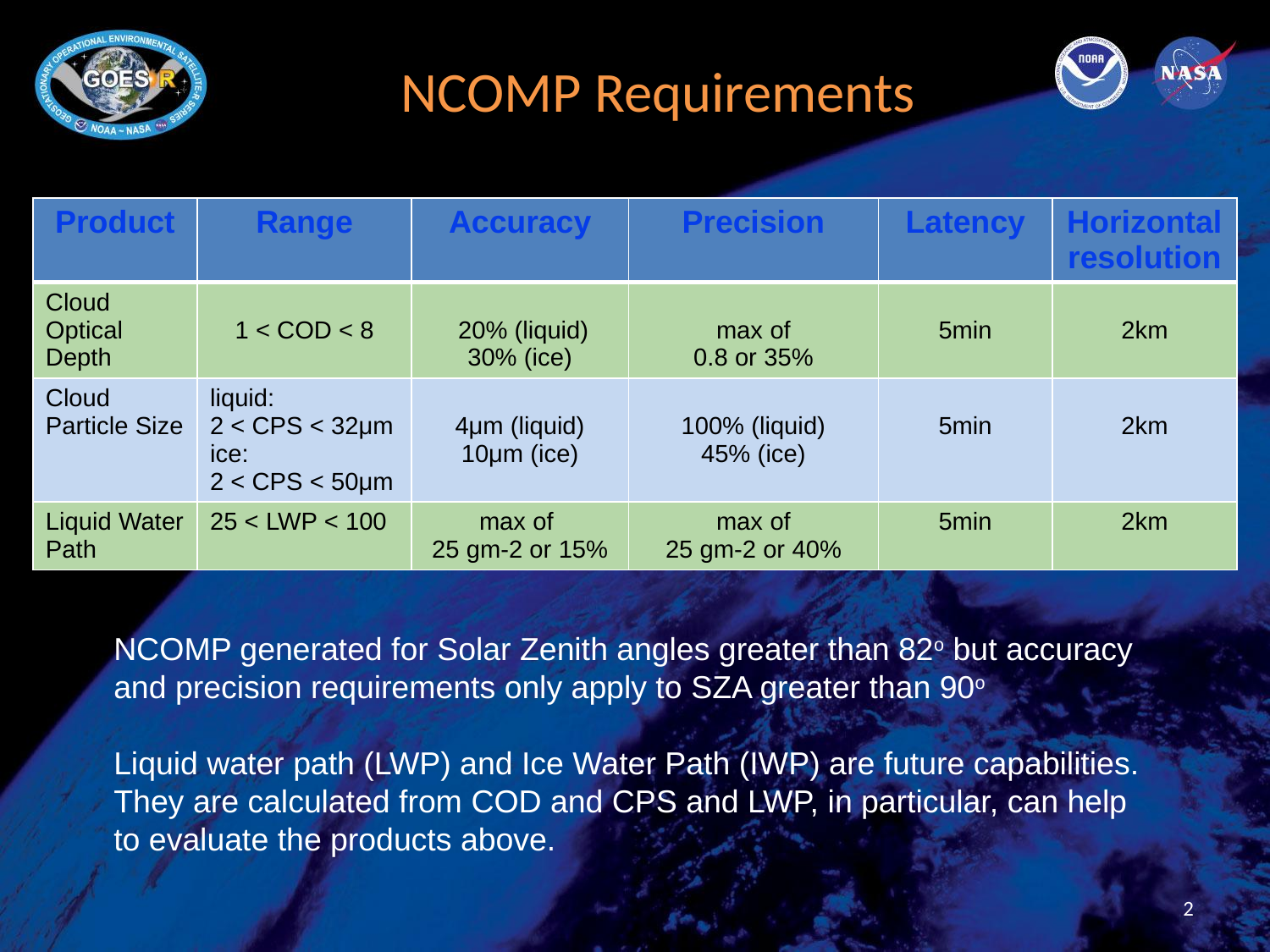

NCOMP Requirements
| Product | Range | Accuracy | Precision | Latency | Horizontal resolution |
| --- | --- | --- | --- | --- | --- |
| Cloud Optical Depth | 1 < COD < 8 | 20% (liquid) 30% (ice) | max of 0.8 or 35% | 5min | 2km |
| Cloud Particle Size | liquid: 2 < CPS < 32μm ice: 2 < CPS < 50μm | 4μm (liquid) 10μm (ice) | 100% (liquid) 45% (ice) | 5min | 2km |
| Liquid Water Path | 25 < LWP < 100 | max of 25 gm-2 or 15% | max of 25 gm-2 or 40% | 5min | 2km |
NCOMP generated for Solar Zenith angles greater than 82o but accuracy and precision requirements only apply to SZA greater than 90o

Liquid water path (LWP) and Ice Water Path (IWP) are future capabilities. They are calculated from COD and CPS and LWP, in particular, can help to evaluate the products above.
2